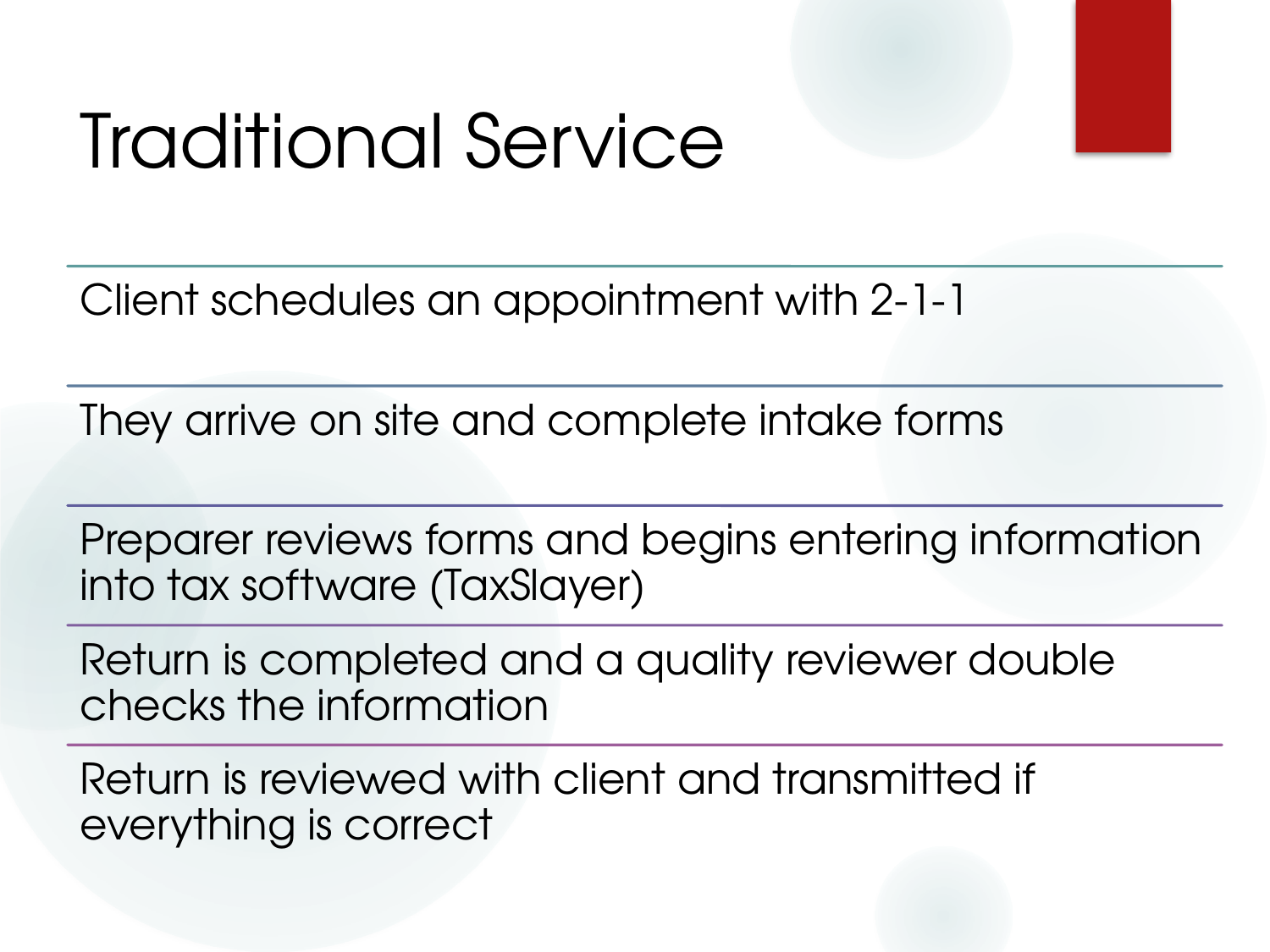

Traditional Service
Client schedules an appointment with 2-1-1
They arrive on site and complete intake forms
Preparer reviews forms and begins entering information into tax software (TaxSlayer)
Return is completed and a quality reviewer double checks the information
Return is reviewed with client and transmitted if everything is correct